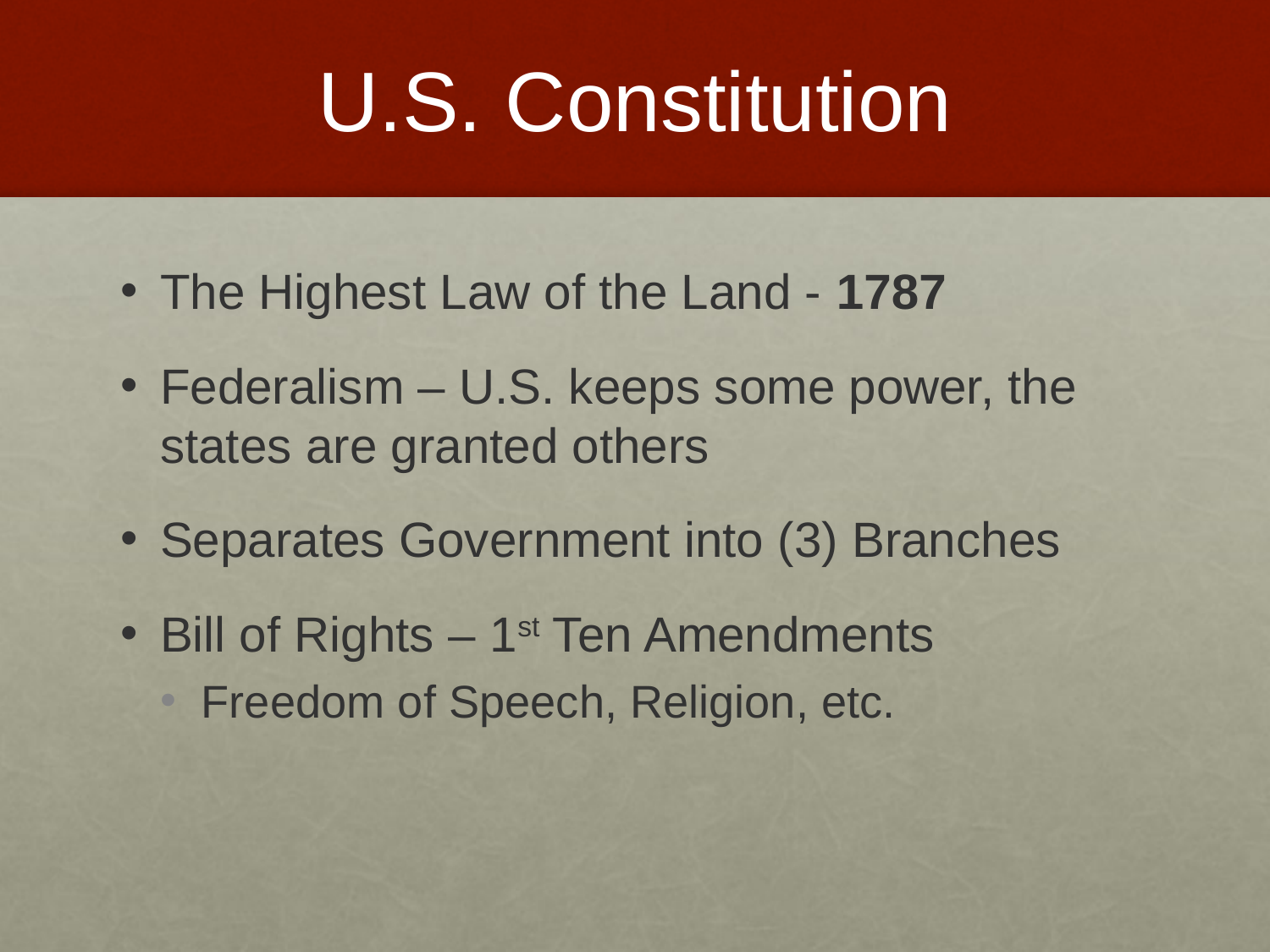

# U.S. Constitution
The Highest Law of the Land - 1787
Federalism – U.S. keeps some power, the states are granted others
Separates Government into (3) Branches
Bill of Rights – 1st Ten Amendments
Freedom of Speech, Religion, etc.